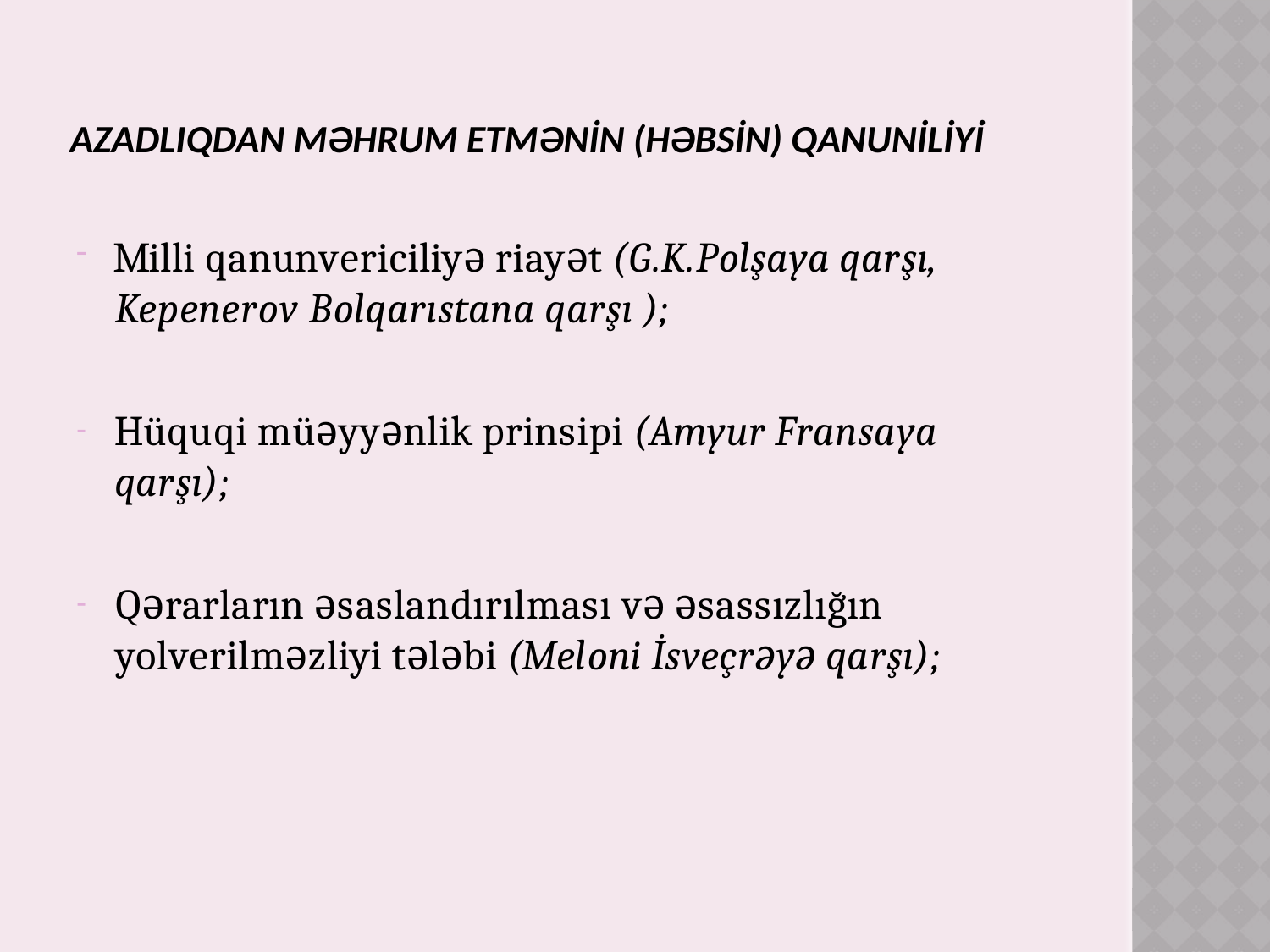

# AZADLIQDAN MƏHRUM ETMƏNİN (HƏBSİN) QANUNİLİYİ
Milli qanunvericiliyə riayət (G.K.Polşaya qarşı, Kepenerov Bolqarıstana qarşı );

Hüquqi müəyyənlik prinsipi (Amyur Fransaya qarşı);

Qərarların əsaslandırılması və əsassızlığın yolverilməzliyi tələbi (Meloni İsveçrəyə qarşı);